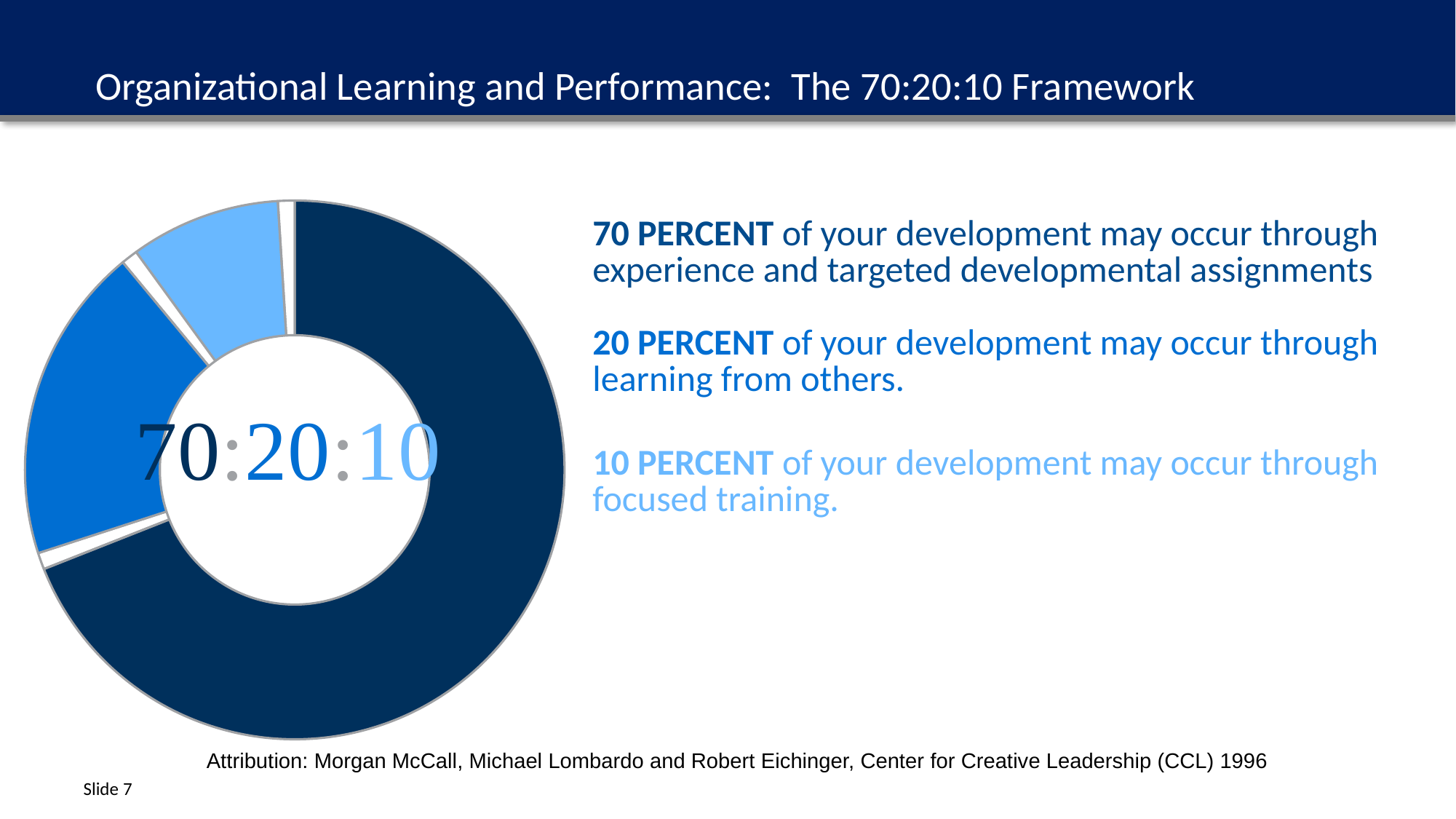

# Organizational Learning and Performance:  The 70:20:10 Framework

### Chart

| Category | The 70:20:10 Development Framework |
|---|---|
|  | 69.0 |
|  | 1.0 |
|  | 19.0 |
|  | 1.0 |
|  | 9.0 |
|  | 1.0 |
| 70 PERCENT of your development may occur through experience and targeted developmental assignments 20 PERCENT of your development may occur through learning from others. |
| --- |
| 10 PERCENT of your development may occur through focused training. |
Attribution: Morgan McCall, Michael Lombardo and Robert Eichinger, Center for Creative Leadership (CCL) 1996